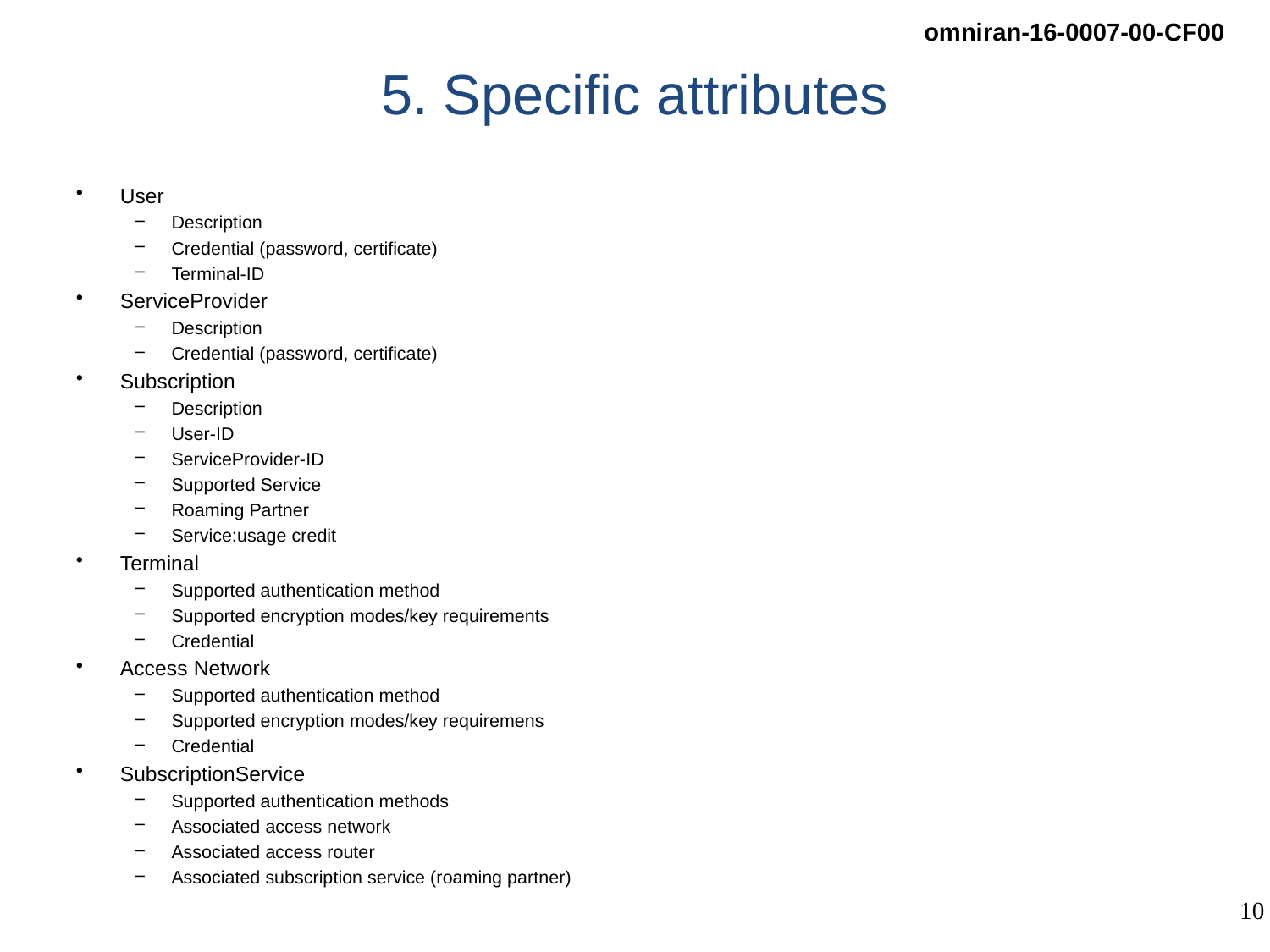

# 5. Specific attributes
User
Description
Credential (password, certificate)
Terminal-ID
ServiceProvider
Description
Credential (password, certificate)
Subscription
Description
User-ID
ServiceProvider-ID
Supported Service
Roaming Partner
Service:usage credit
Terminal
Supported authentication method
Supported encryption modes/key requirements
Credential
Access Network
Supported authentication method
Supported encryption modes/key requiremens
Credential
SubscriptionService
Supported authentication methods
Associated access network
Associated access router
Associated subscription service (roaming partner)